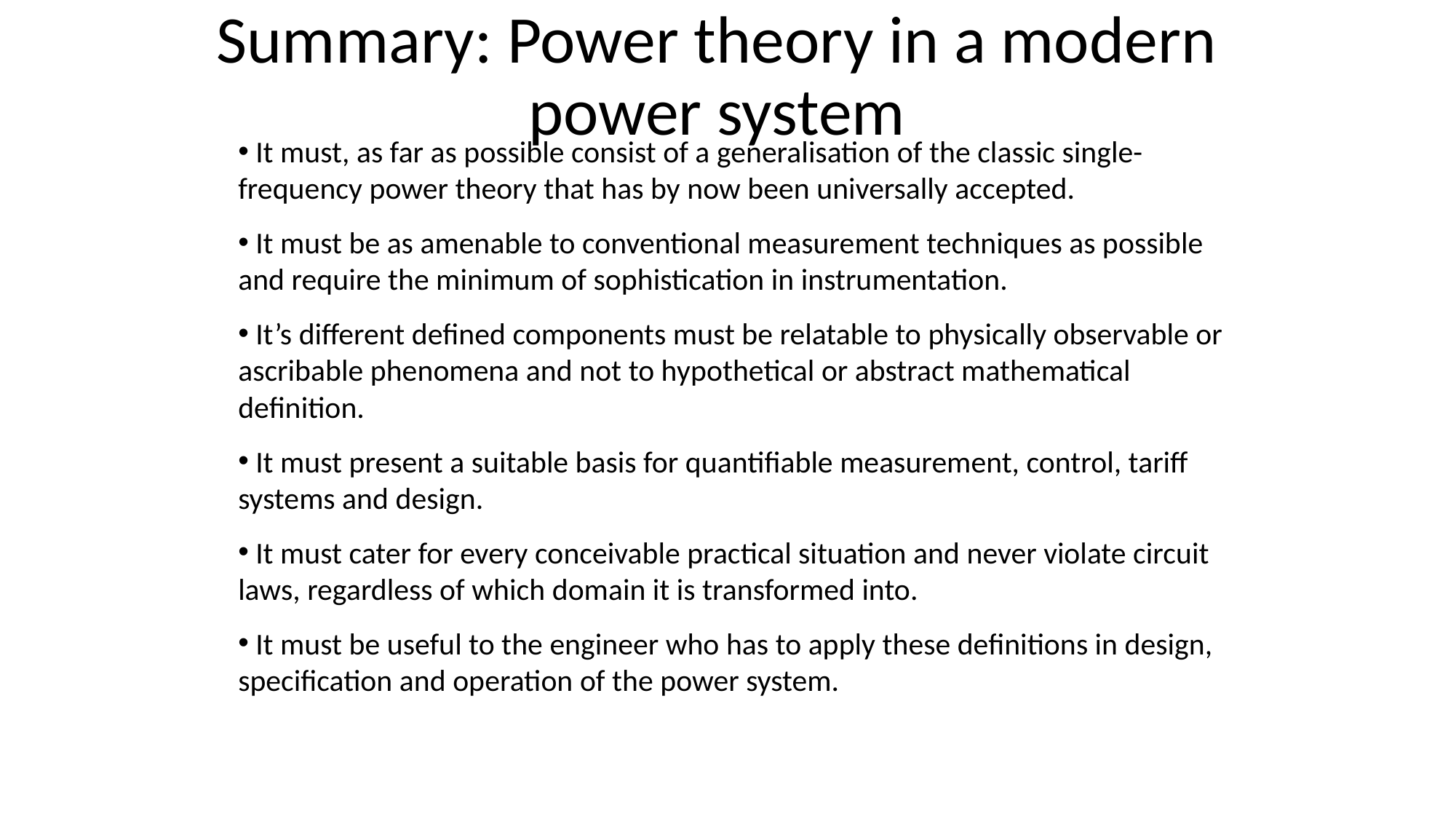

# Summary: Power theory in a modern power system
 It must, as far as possible consist of a generalisation of the classic single-frequency power theory that has by now been universally accepted.
 It must be as amenable to conventional measurement techniques as possible and require the minimum of sophistication in instrumentation.
 It’s different defined components must be relatable to physically observable or ascribable phenomena and not to hypothetical or abstract mathematical definition.
 It must present a suitable basis for quantifiable measurement, control, tariff systems and design.
 It must cater for every conceivable practical situation and never violate circuit laws, regardless of which domain it is transformed into.
 It must be useful to the engineer who has to apply these definitions in design, specification and operation of the power system.